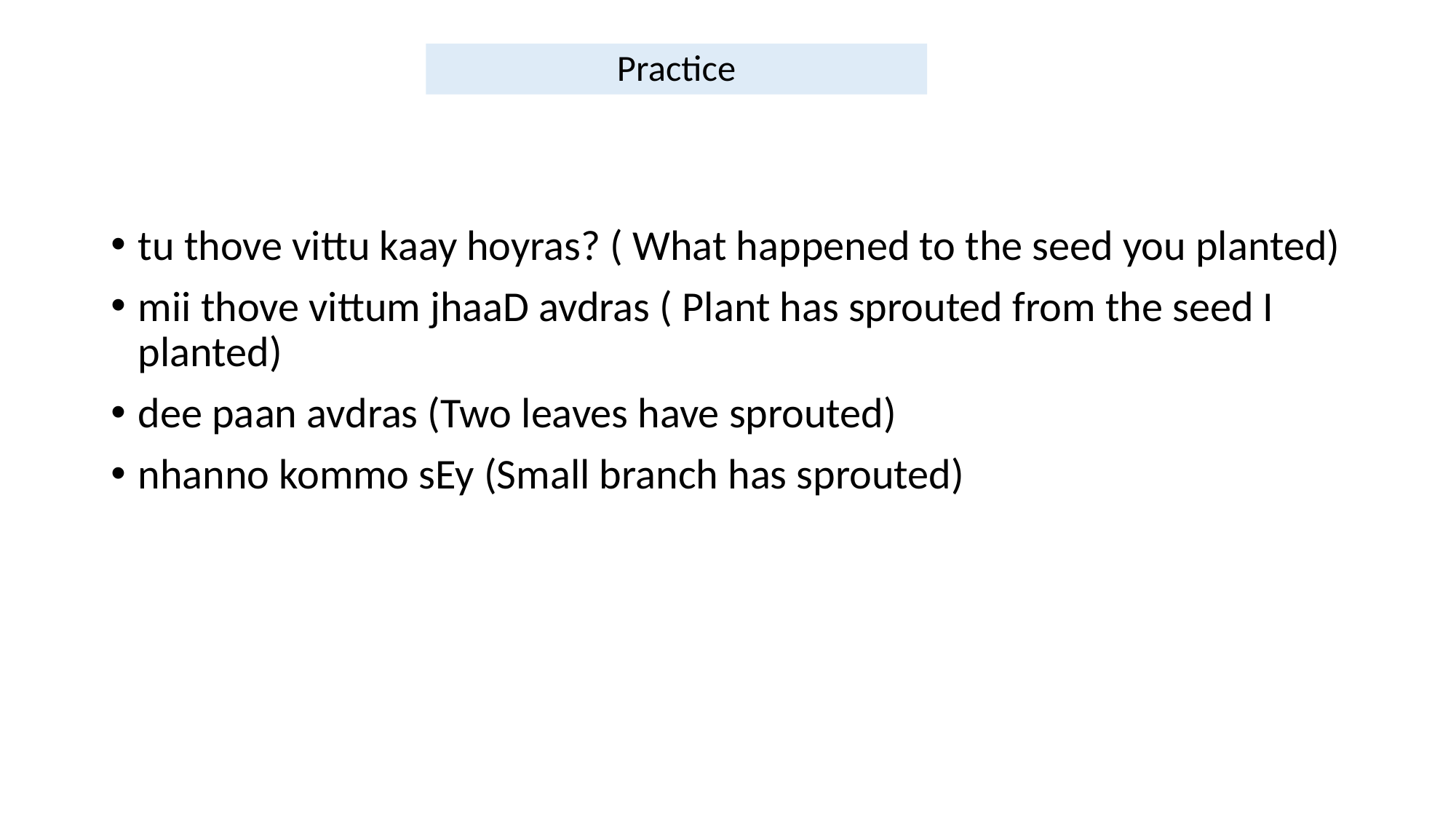

# Practice
tu thove vittu kaay hoyras? ( What happened to the seed you planted)
mii thove vittum jhaaD avdras ( Plant has sprouted from the seed I planted)
dee paan avdras (Two leaves have sprouted)
nhanno kommo sEy (Small branch has sprouted)